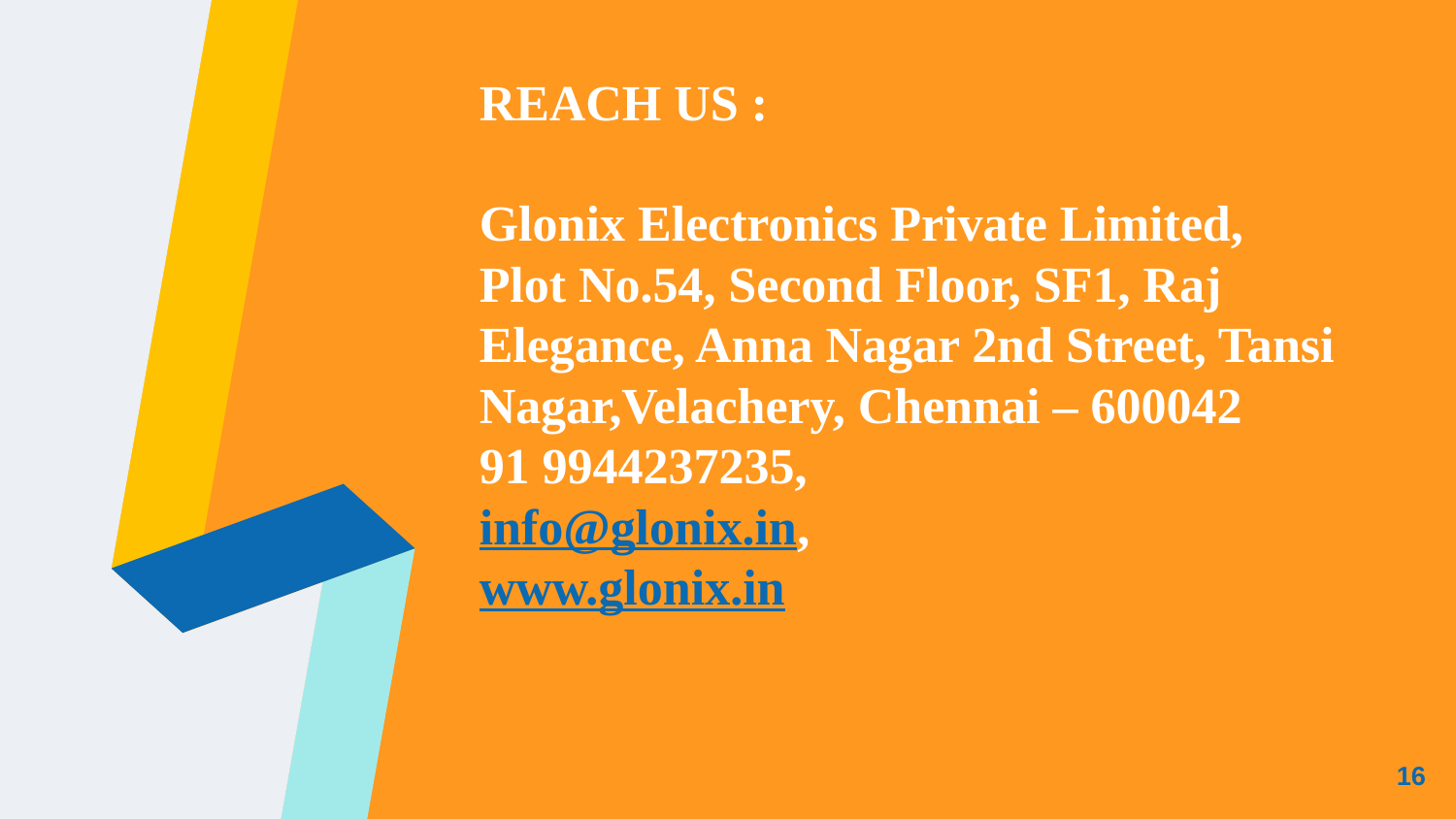

REACH US :
Glonix Electronics Private Limited,
Plot No.54, Second Floor, SF1, Raj Elegance, Anna Nagar 2nd Street, Tansi Nagar,Velachery, Chennai – 600042
91 9944237235,
info@glonix.in, 
www.glonix.in
16